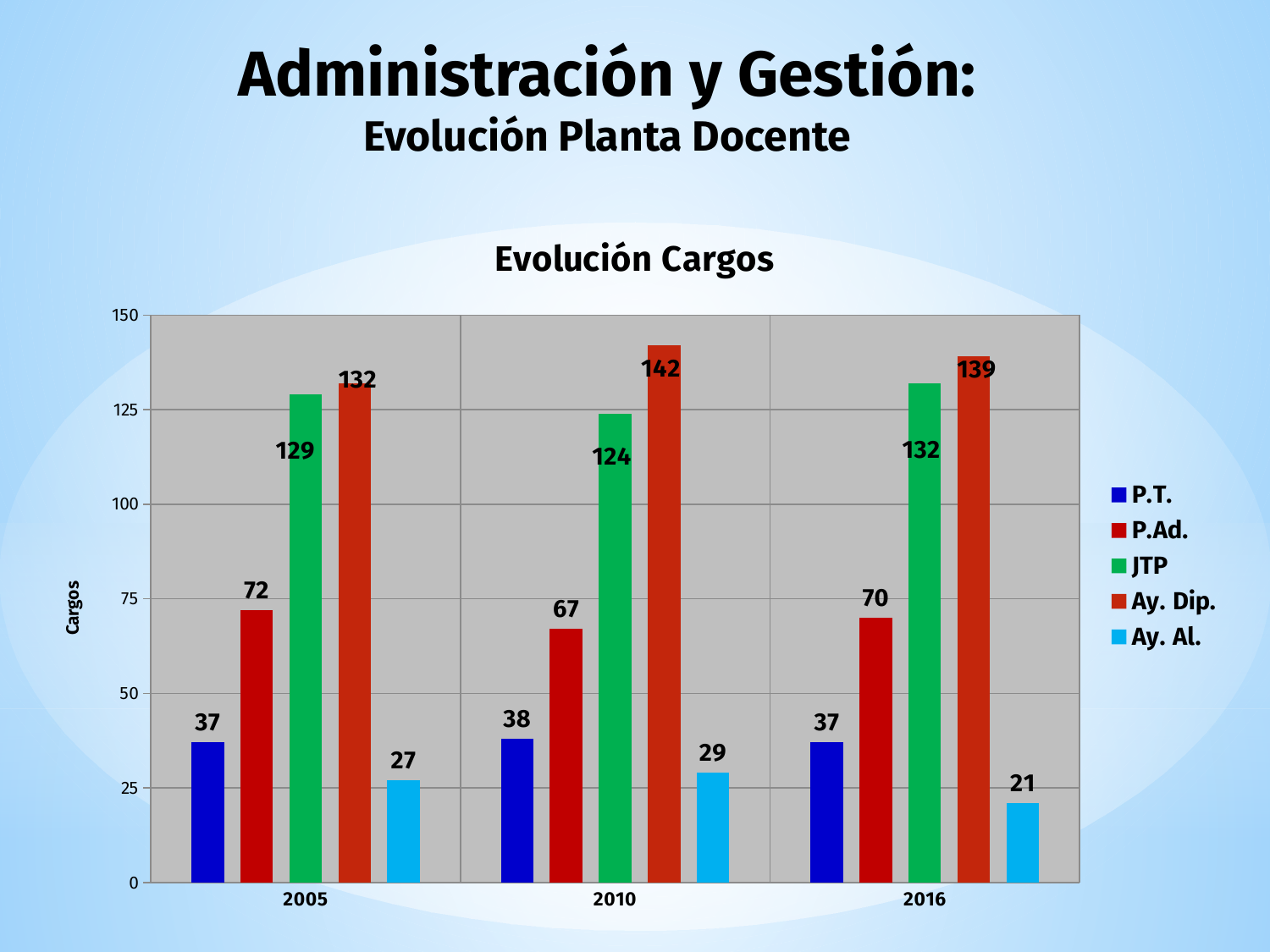

# Administración y Gestión: Evolución Planta Docente

### Chart: Evolución Cargos

| Category | P.T. | P.Ad. | JTP | Ay. Dip. | Ay. Al. |
|---|---|---|---|---|---|
| 2005 | 37.0 | 72.0 | 129.0 | 132.0 | 27.0 |
| 2010 | 38.0 | 67.0 | 124.0 | 142.0 | 29.0 |
| 2016 | 37.0 | 70.0 | 132.0 | 139.0 | 21.0 |